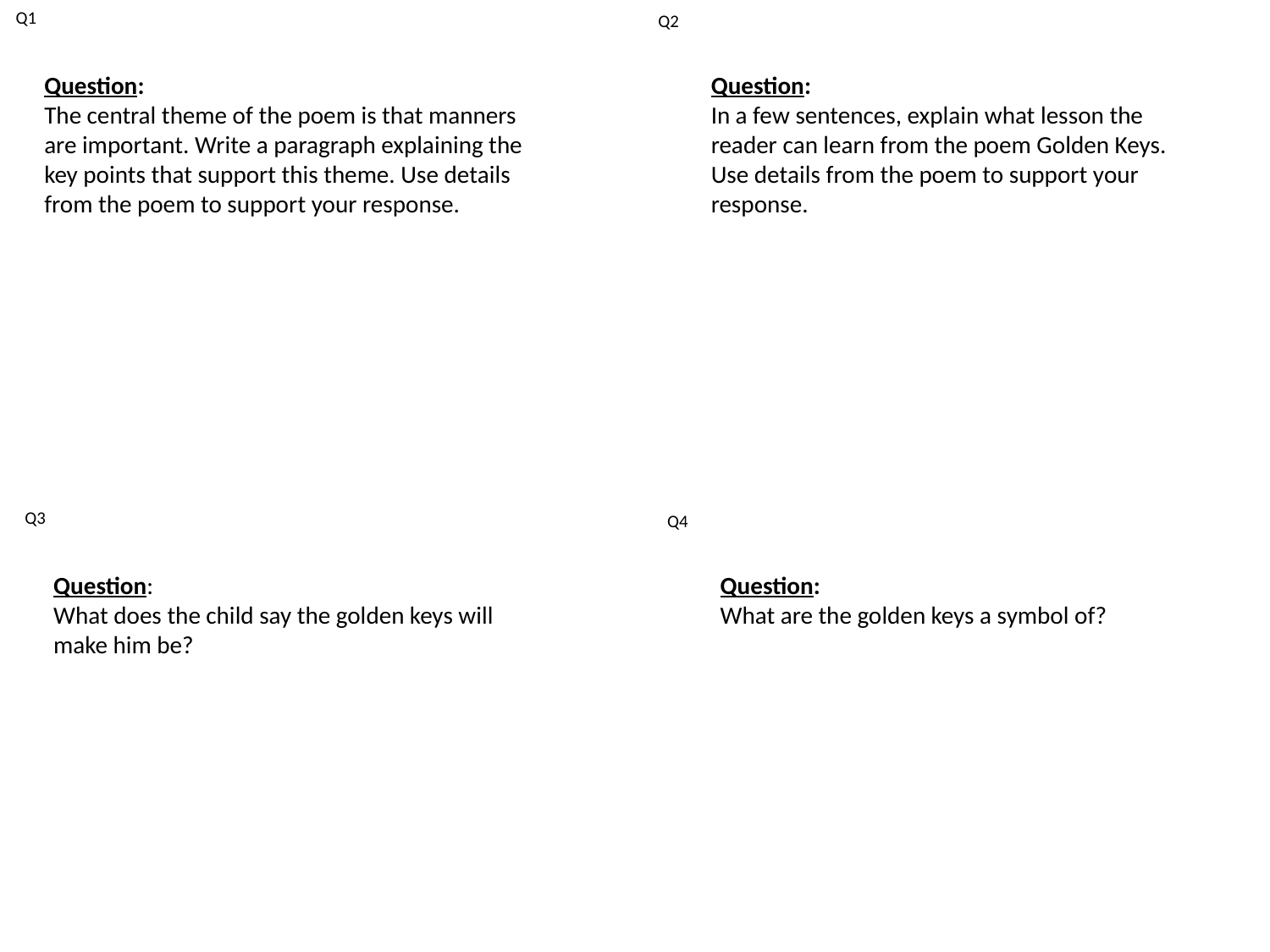

Q1
Q2
Question:
The central theme of the poem is that manners are important. Write a paragraph explaining the key points that support this theme. Use details from the poem to support your response.

Question:
In a few sentences, explain what lesson the reader can learn from the poem Golden Keys. Use details from the poem to support your response.

Q3
Q4
Question:
What does the child say the golden keys will make him be?

Question:
What are the golden keys a symbol of?